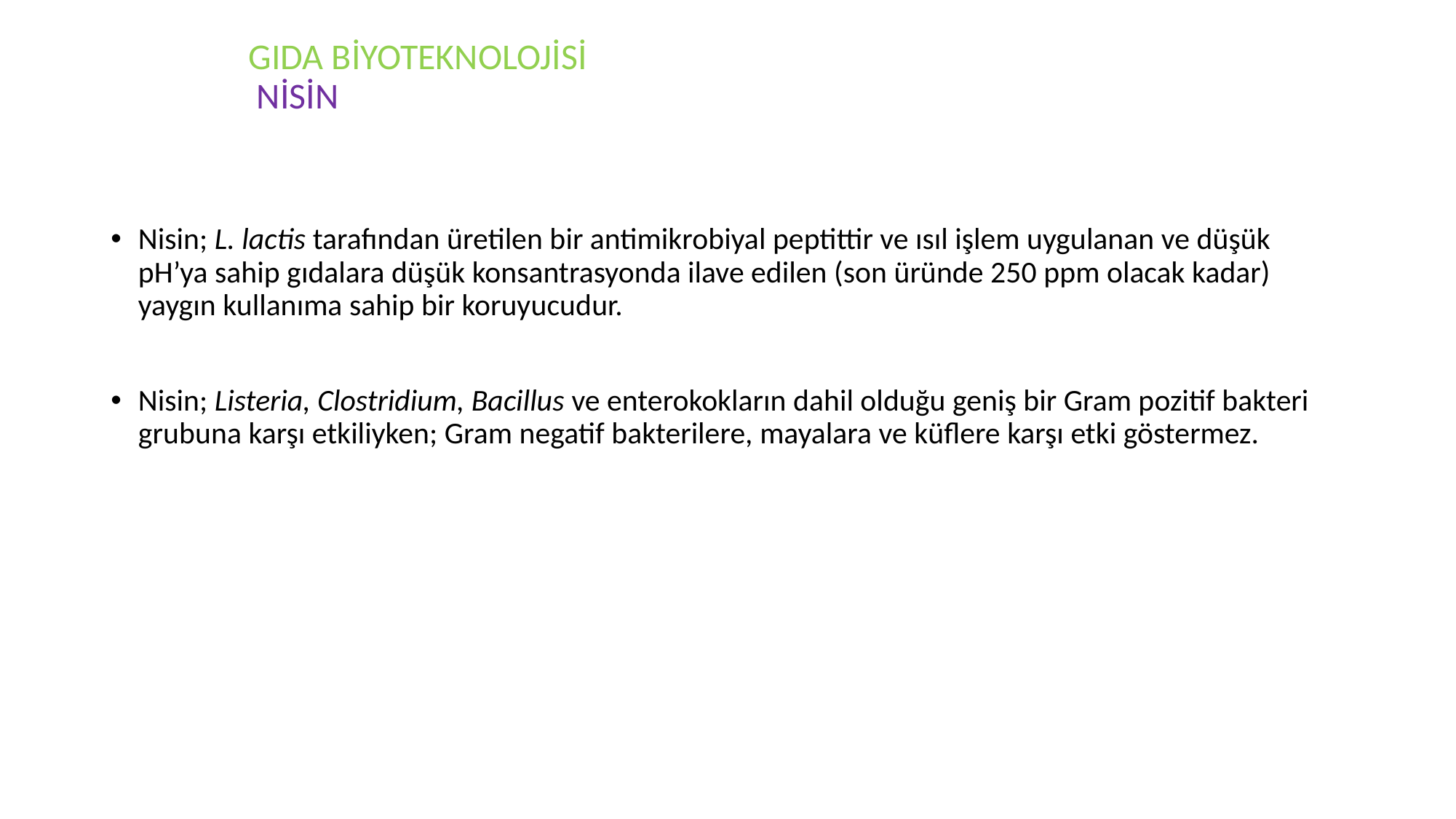

# GIDA BİYOTEKNOLOJİSİ NİSİN
Nisin; L. lactis tarafından üretilen bir antimikrobiyal peptittir ve ısıl işlem uygulanan ve düşük pH’ya sahip gıdalara düşük konsantrasyonda ilave edilen (son üründe 250 ppm olacak kadar) yaygın kullanıma sahip bir koruyucudur.

Nisin; Listeria, Clostridium, Bacillus ve enterokokların dahil olduğu geniş bir Gram pozitif bakteri grubuna karşı etkiliyken; Gram negatif bakterilere, mayalara ve küflere karşı etki göstermez.